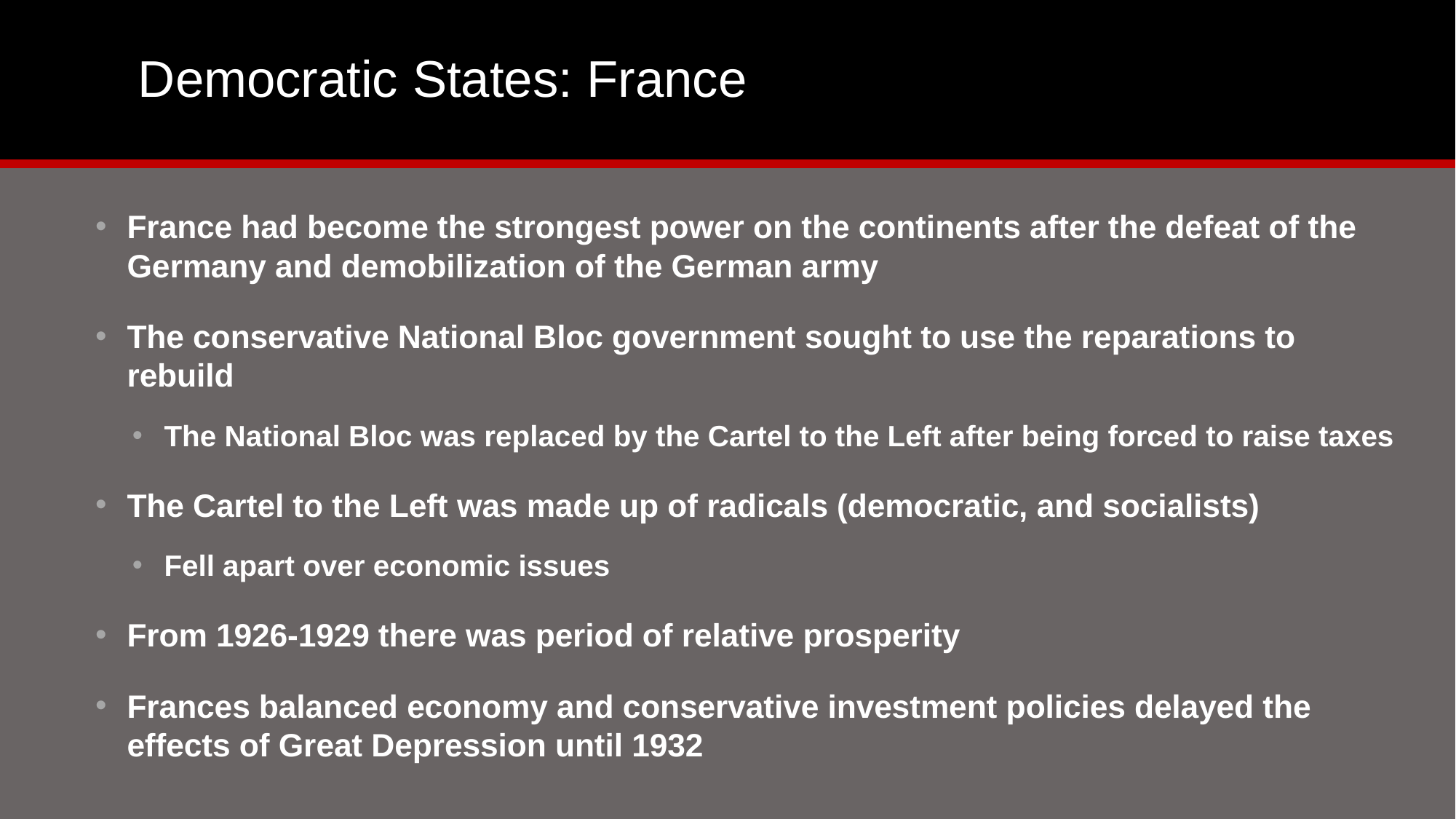

# Democratic States: France
France had become the strongest power on the continents after the defeat of the Germany and demobilization of the German army
The conservative National Bloc government sought to use the reparations to rebuild
The National Bloc was replaced by the Cartel to the Left after being forced to raise taxes
The Cartel to the Left was made up of radicals (democratic, and socialists)
Fell apart over economic issues
From 1926-1929 there was period of relative prosperity
Frances balanced economy and conservative investment policies delayed the effects of Great Depression until 1932